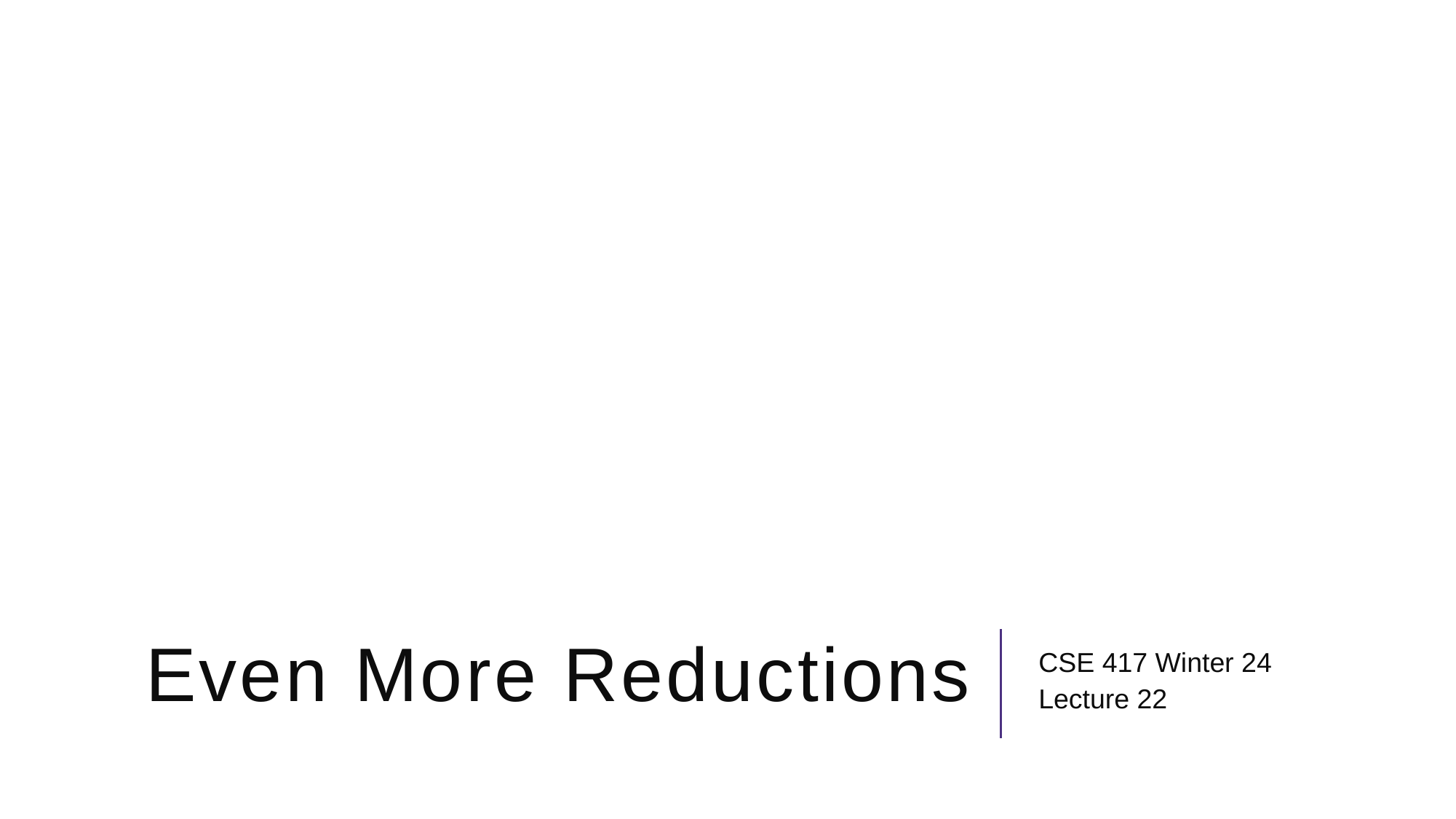

# Even More Reductions
CSE 417 Winter 24
Lecture 22